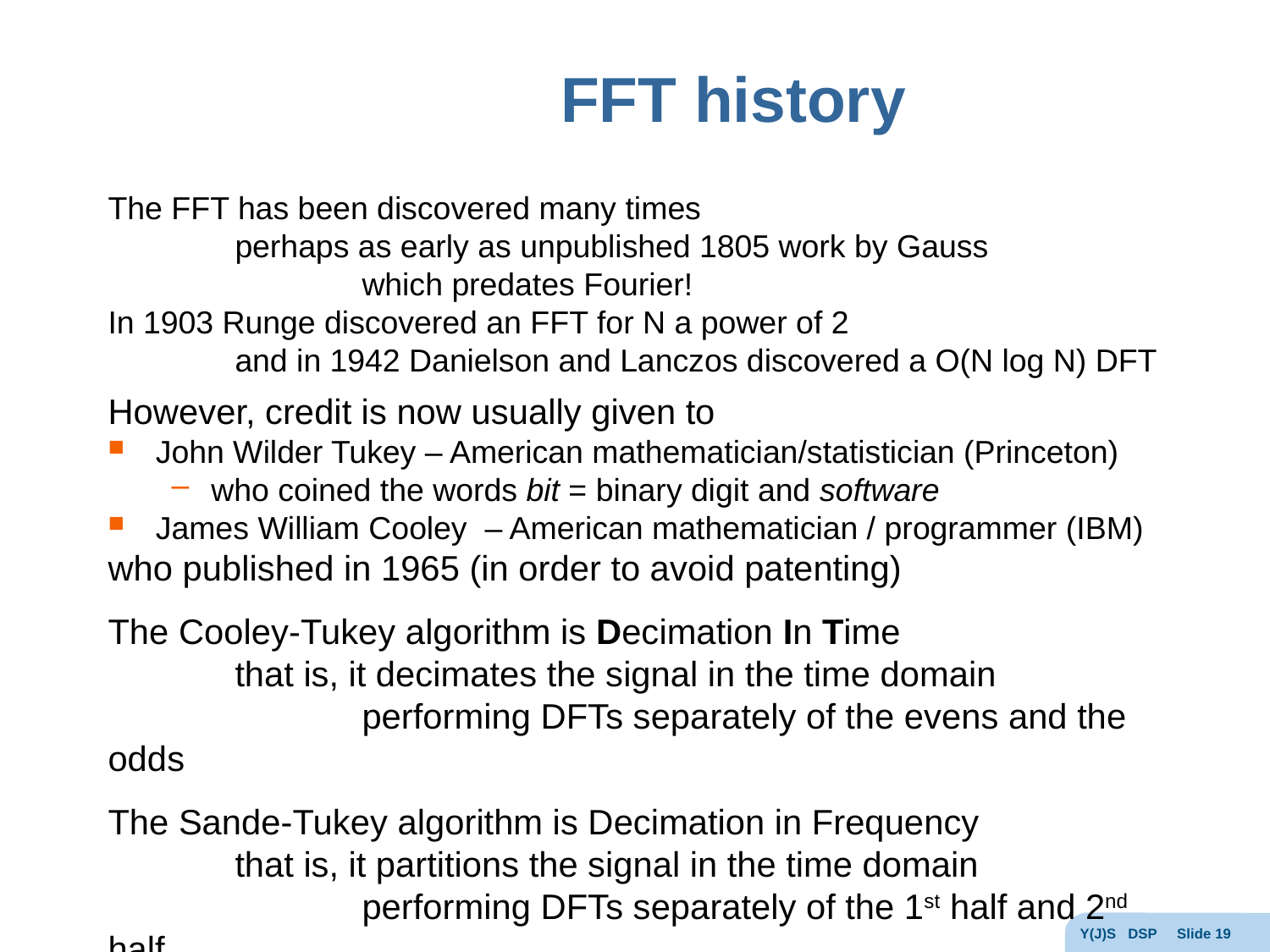

# FFT history
The FFT has been discovered many times
	perhaps as early as unpublished 1805 work by Gauss
		which predates Fourier!
In 1903 Runge discovered an FFT for N a power of 2
	and in 1942 Danielson and Lanczos discovered a O(N log N) DFT
However, credit is now usually given to
John Wilder Tukey – American mathematician/statistician (Princeton)
who coined the words bit = binary digit and software
James William Cooley  – American mathematician / programmer (IBM)
who published in 1965 (in order to avoid patenting)
The Cooley-Tukey algorithm is Decimation In Time
	that is, it decimates the signal in the time domain
		performing DFTs separately of the evens and the odds
The Sande-Tukey algorithm is Decimation in Frequency
	that is, it partitions the signal in the time domain
		performing DFTs separately of the 1st half and 2nd half
Y(J)S   DSP     Slide 19